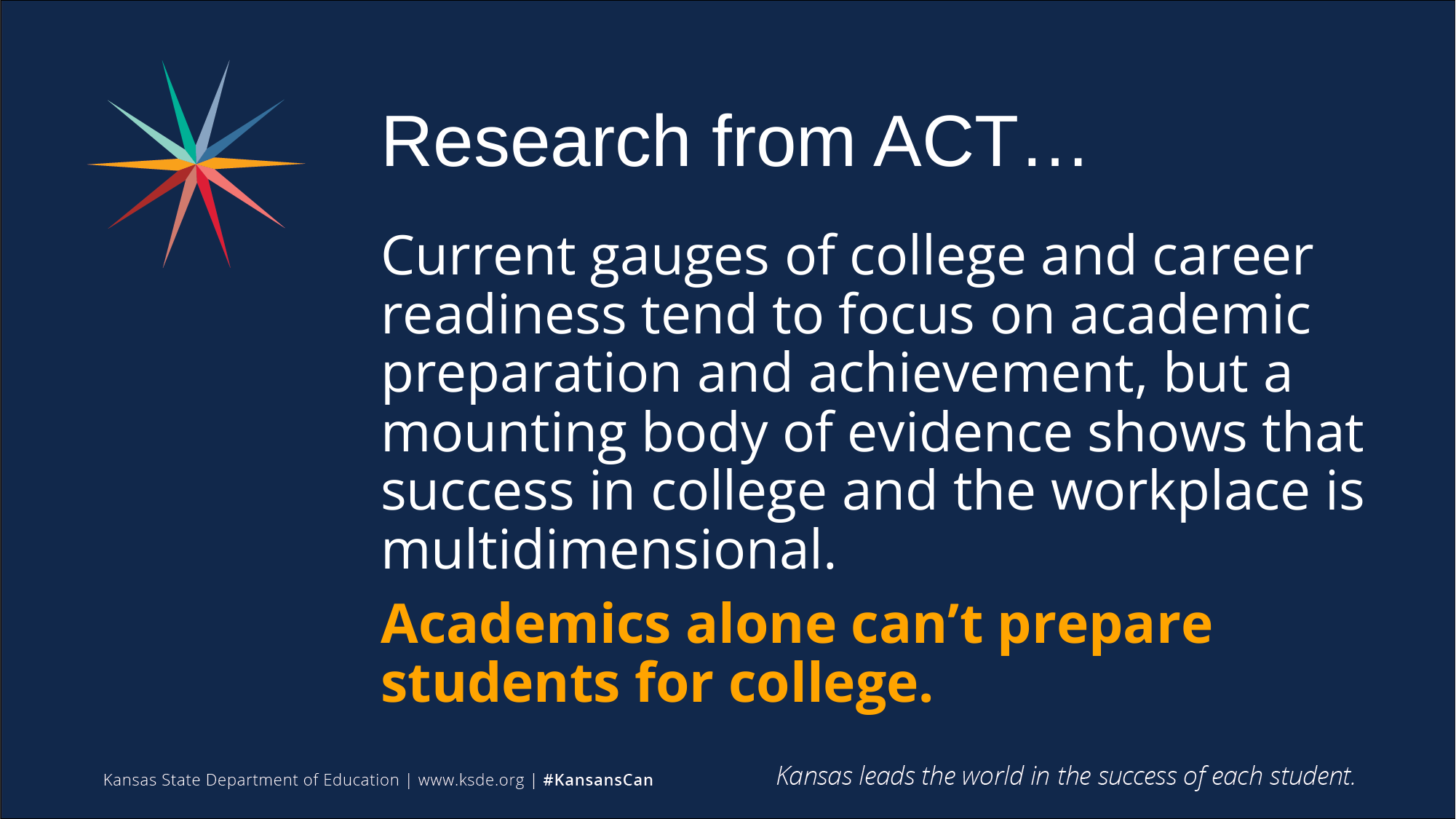

# Research from ACT…
Current gauges of college and career readiness tend to focus on academic preparation and achievement, but a mounting body of evidence shows that success in college and the workplace is multidimensional.
Academics alone can’t prepare students for college.